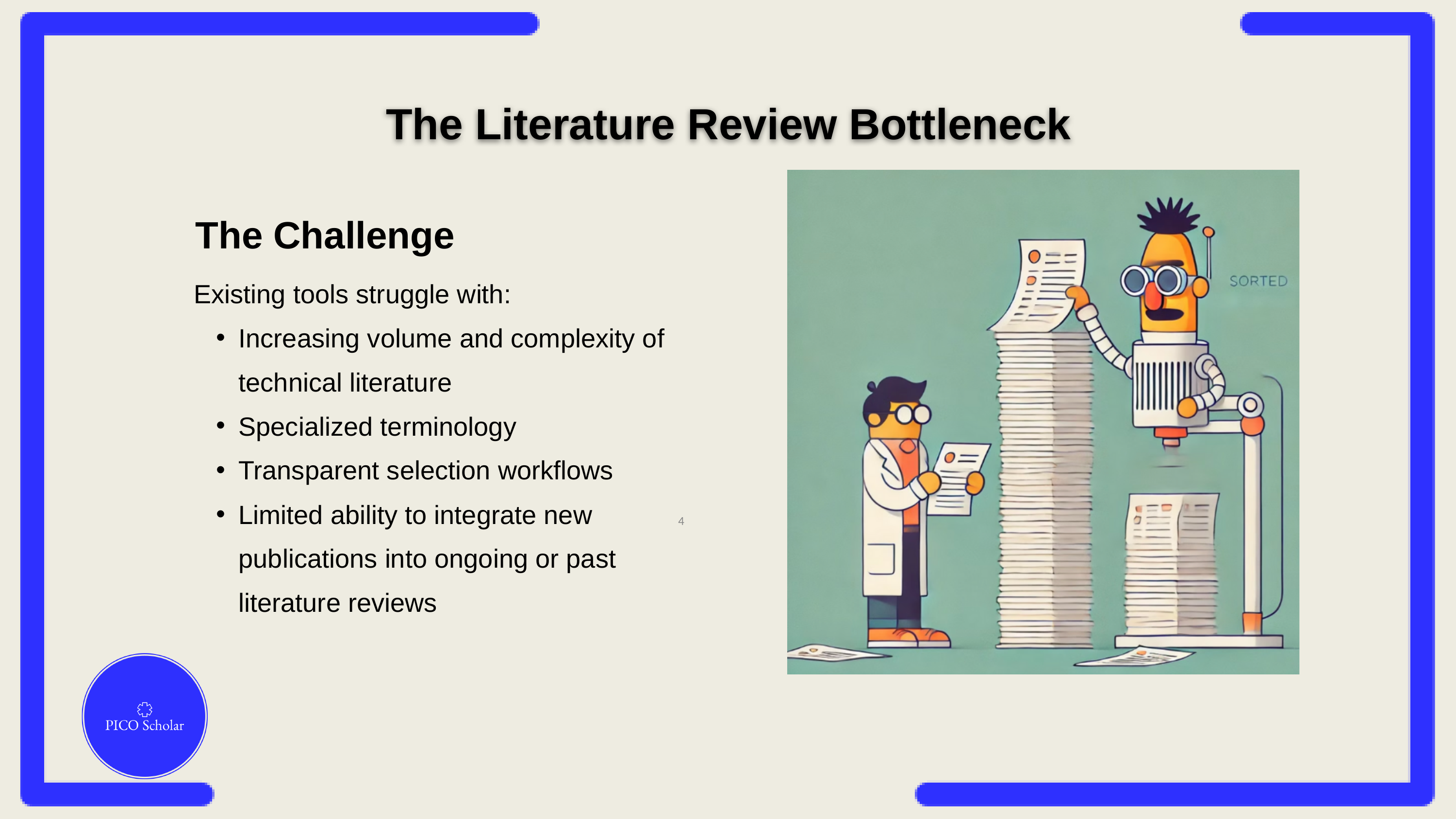

The Literature Review Bottleneck

The Challenge
Existing tools struggle with:
Increasing volume and complexity of technical literature
Specialized terminology
Transparent selection workflows
Limited ability to integrate new publications into ongoing or past literature reviews
4